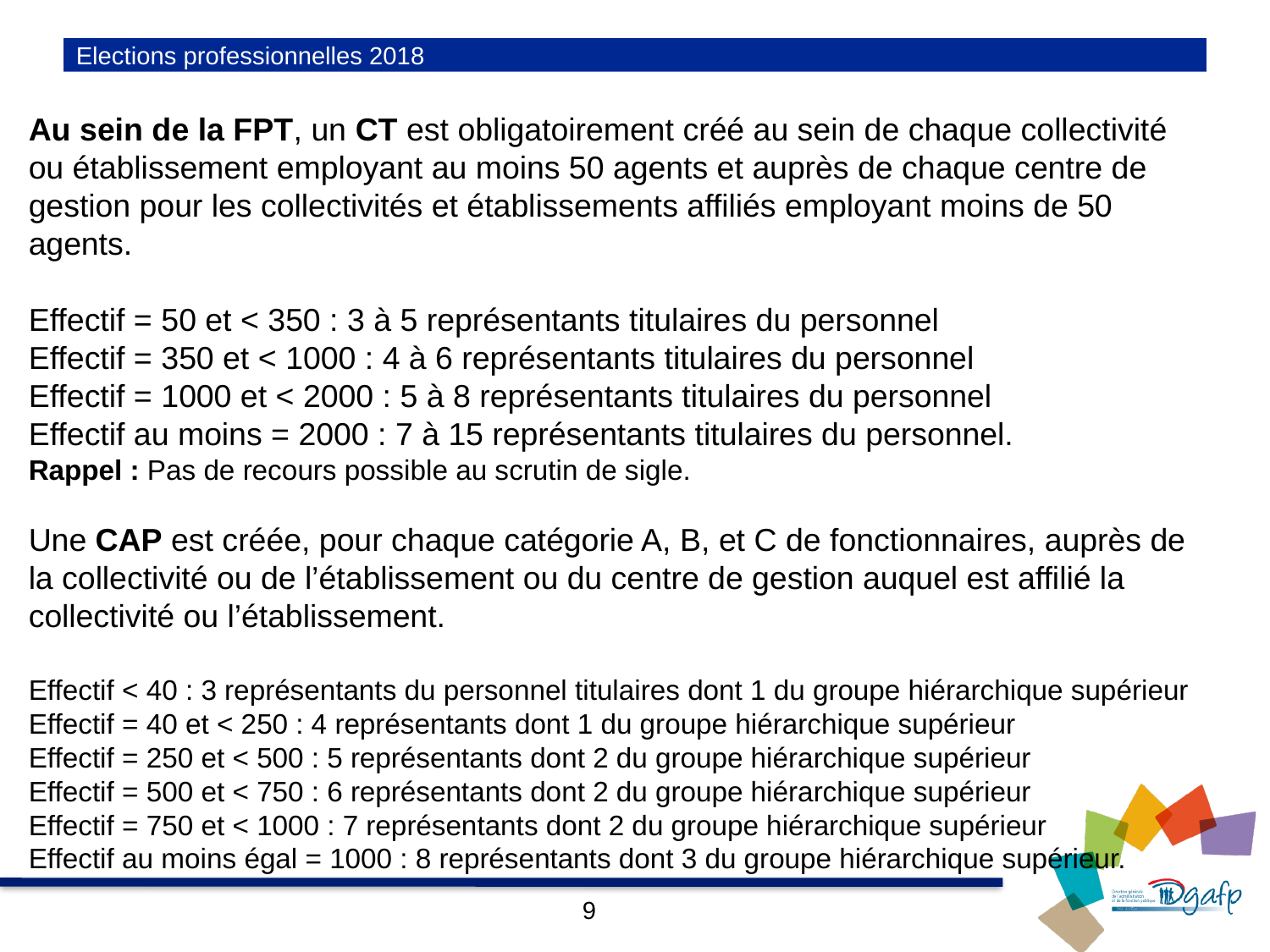

# Elections professionnelles 2018

Au sein de la FPT, un CT est obligatoirement créé au sein de chaque collectivité ou établissement employant au moins 50 agents et auprès de chaque centre de gestion pour les collectivités et établissements affiliés employant moins de 50 agents.

Effectif = 50 et < 350 : 3 à 5 représentants titulaires du personnel
Effectif = 350 et < 1000 : 4 à 6 représentants titulaires du personnel
Effectif = 1000 et < 2000 : 5 à 8 représentants titulaires du personnel
Effectif au moins = 2000 : 7 à 15 représentants titulaires du personnel.
Rappel : Pas de recours possible au scrutin de sigle.

Une CAP est créée, pour chaque catégorie A, B, et C de fonctionnaires, auprès de la collectivité ou de l’établissement ou du centre de gestion auquel est affilié la collectivité ou l’établissement.

Effectif < 40 : 3 représentants du personnel titulaires dont 1 du groupe hiérarchique supérieur
Effectif = 40 et < 250 : 4 représentants dont 1 du groupe hiérarchique supérieur
Effectif = 250 et < 500 : 5 représentants dont 2 du groupe hiérarchique supérieur
Effectif = 500 et < 750 : 6 représentants dont 2 du groupe hiérarchique supérieur
Effectif = 750 et < 1000 : 7 représentants dont 2 du groupe hiérarchique supérieur
Effectif au moins égal = 1000 : 8 représentants dont 3 du groupe hiérarchique supérieur.

9